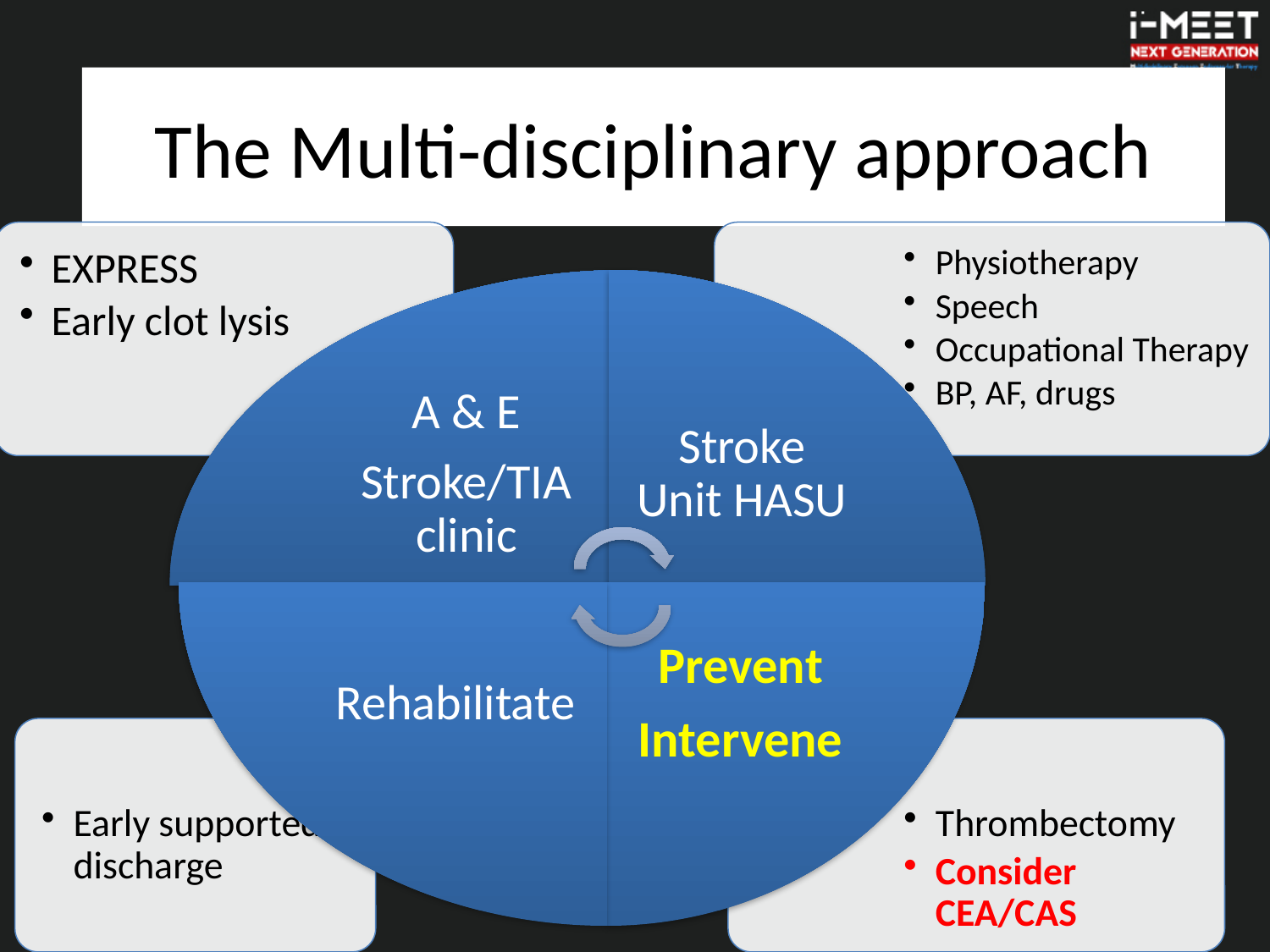

# The Multi-disciplinary approach
Thrombectomy
Consider       CEA/CAS
Early supported discharge
Physiotherapy
Speech
Occupational Therapy
BP, AF, drugs
EXPRESS
Early clot lysis

A & E
Stroke/TIA clinic
Stroke Unit HASU
Prevent
Intervene
Rehabilitate